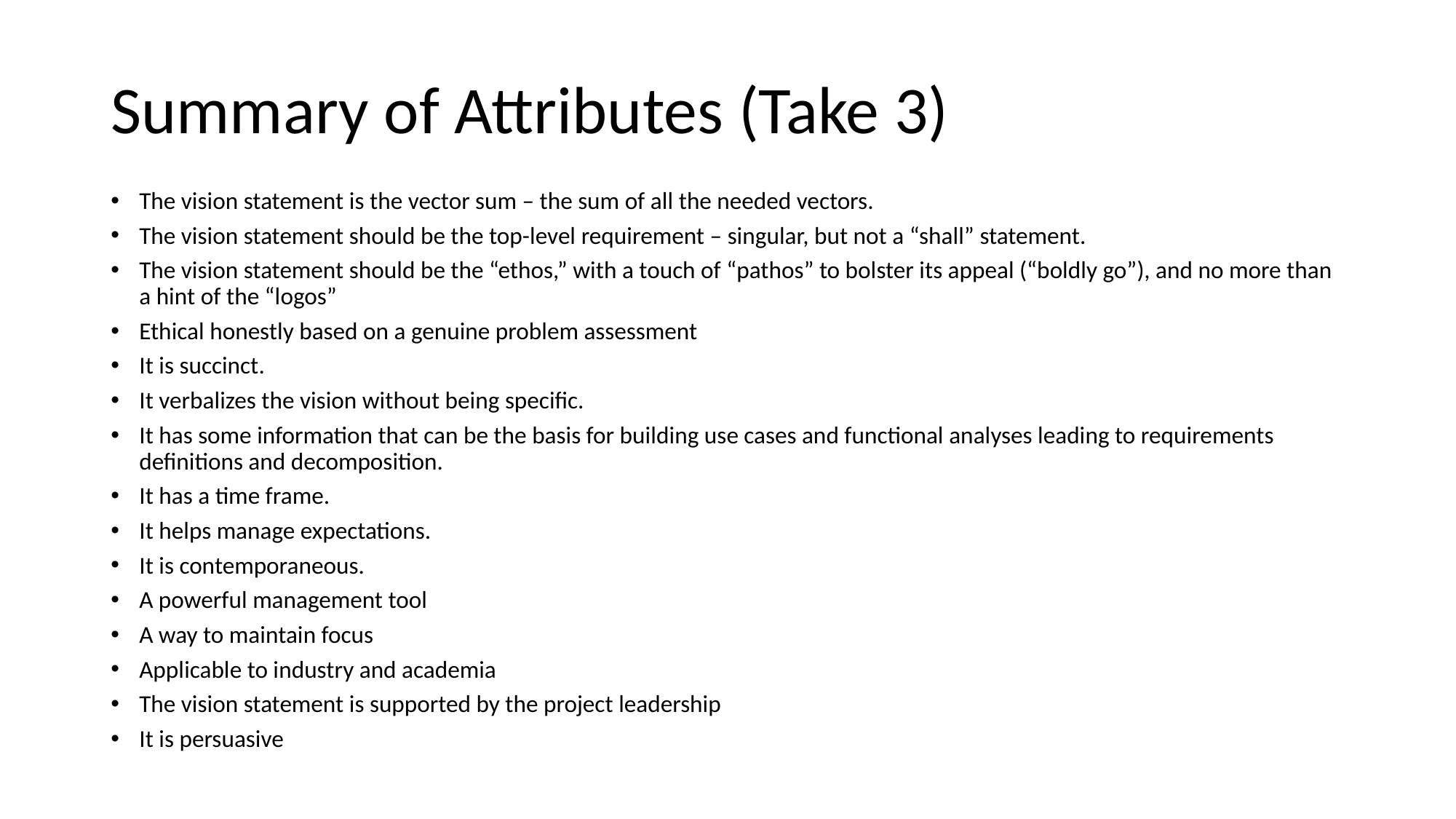

# Summary of Attributes (Take 3)
The vision statement is the vector sum – the sum of all the needed vectors.
The vision statement should be the top-level requirement – singular, but not a “shall” statement.
The vision statement should be the “ethos,” with a touch of “pathos” to bolster its appeal (“boldly go”), and no more than a hint of the “logos”
Ethical honestly based on a genuine problem assessment
It is succinct.
It verbalizes the vision without being specific.
It has some information that can be the basis for building use cases and functional analyses leading to requirements definitions and decomposition.
It has a time frame.
It helps manage expectations.
It is contemporaneous.
A powerful management tool
A way to maintain focus
Applicable to industry and academia
The vision statement is supported by the project leadership
It is persuasive